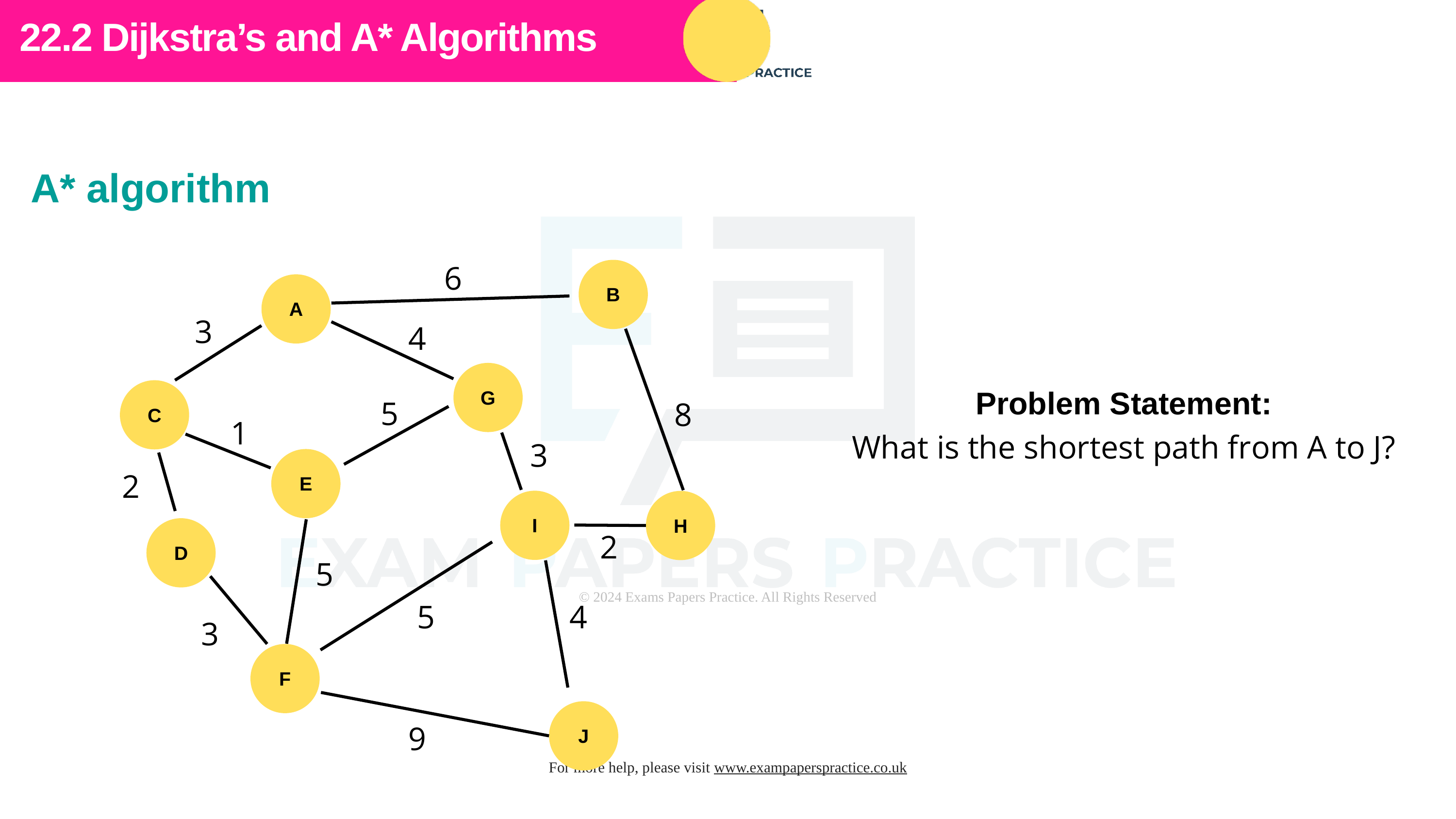

Subtopic 1
22.2 Dijkstra’s and A* Algorithms
A* algorithm
6

B

A

3
4

G
Problem Statement:
What is the shortest path from A to J?

C
5
8

1
3

E

2

I

H

D

2

5

5
4
3

F

J
9